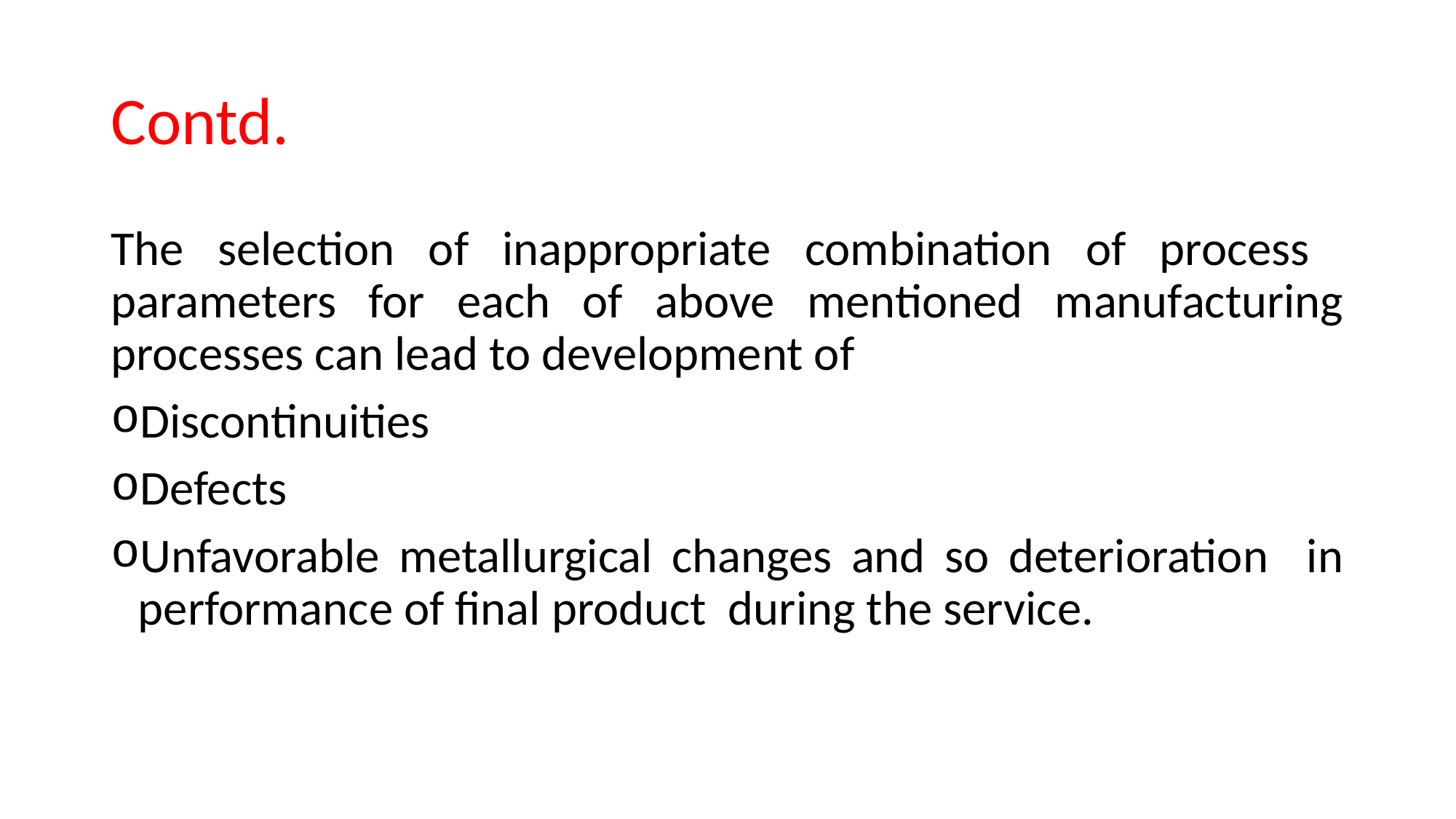

# Contd.
The selection of inappropriate combination of process  parameters for each of above mentioned manufacturing processes can lead to development of
Discontinuities
Defects
Unfavorable metallurgical changes and so deterioration  in performance of final product  during the service.